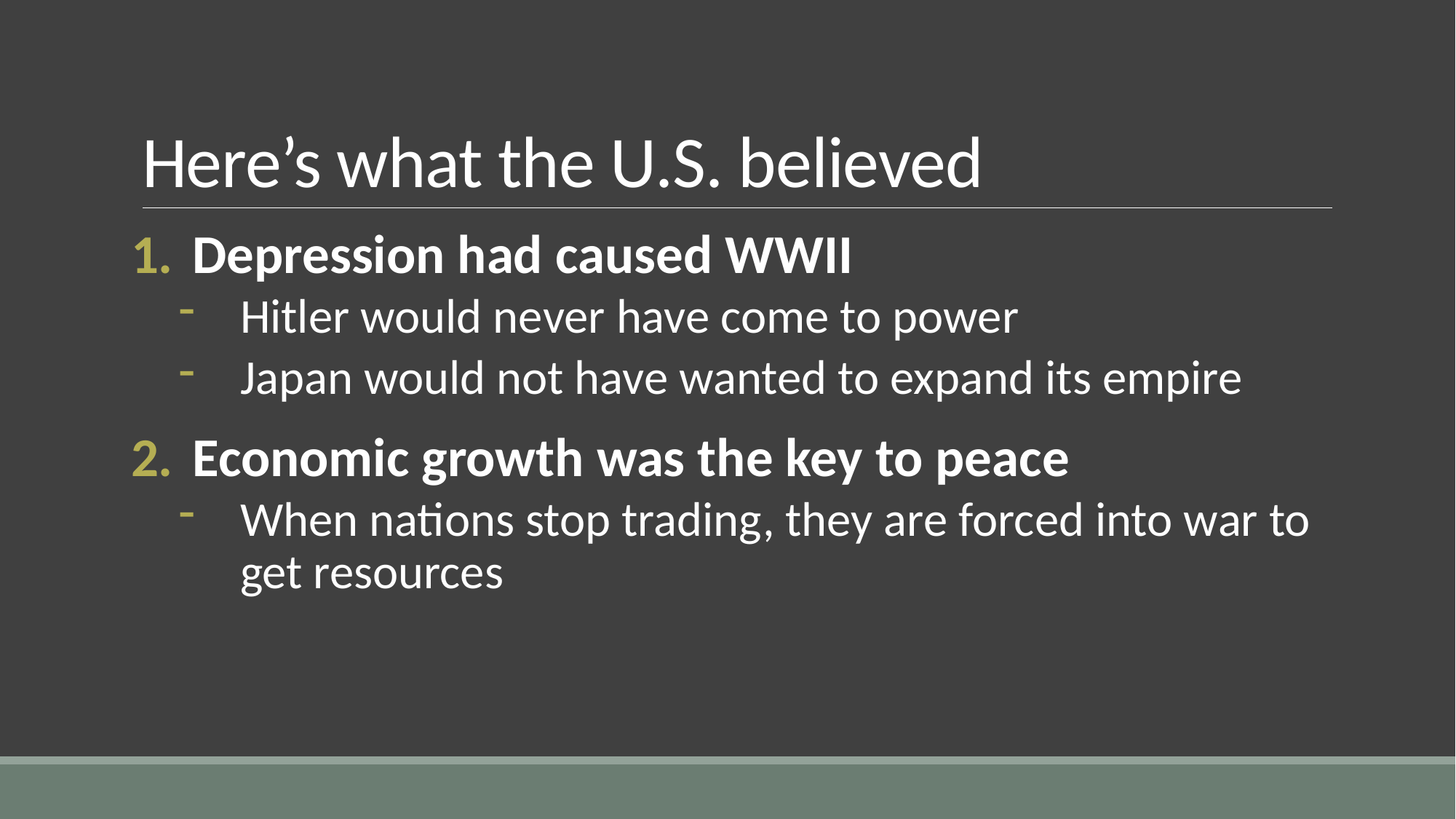

# Here’s what the U.S. believed
Depression had caused WWII
Hitler would never have come to power
Japan would not have wanted to expand its empire
Economic growth was the key to peace
When nations stop trading, they are forced into war to get resources